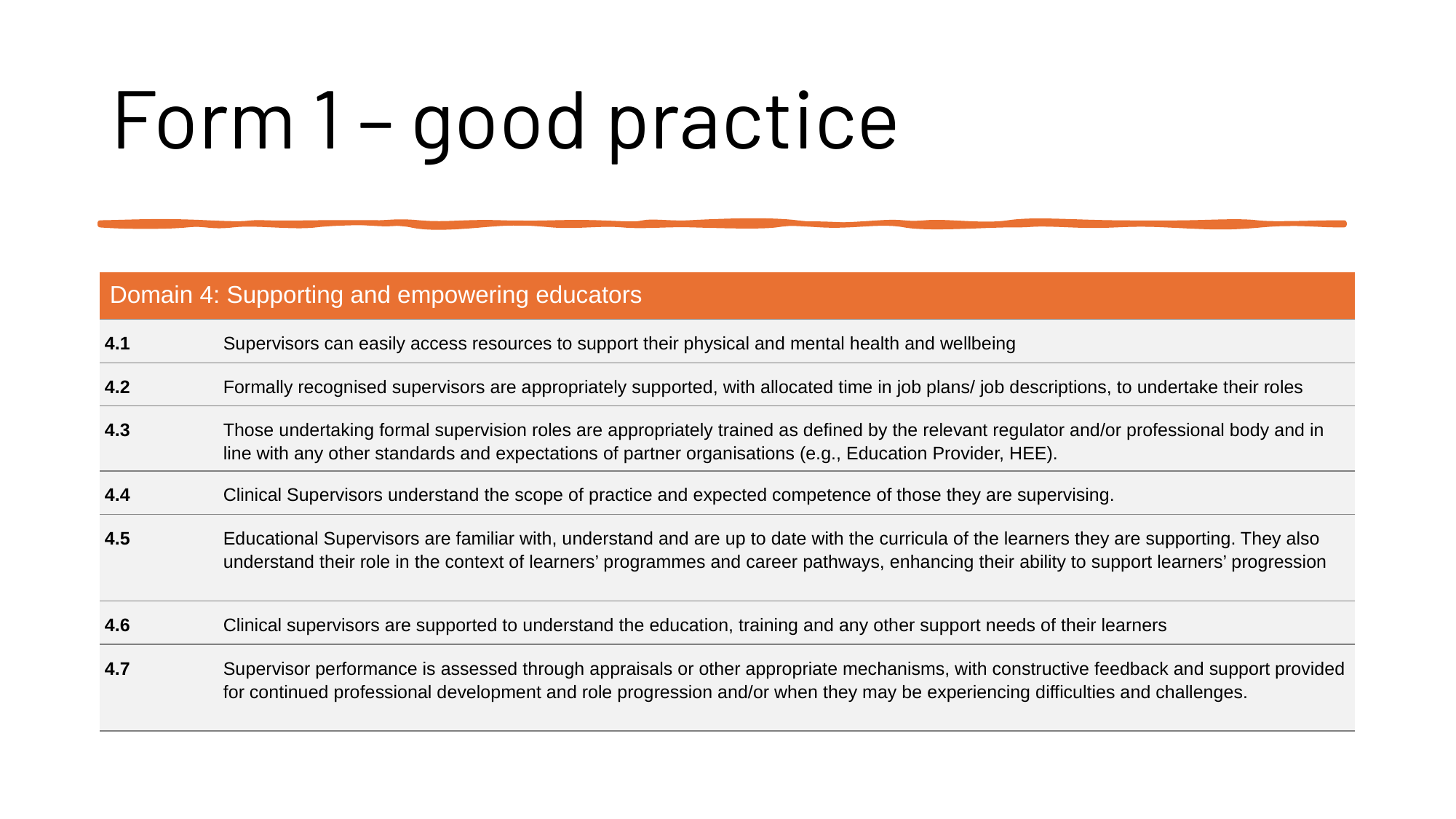

# Form 1 – good practice

| Domain 4: Supporting and empowering educators |  |
| --- | --- |
| 4.1 | Supervisors can easily access resources to support their physical and mental health and wellbeing |
| 4.2 | Formally recognised supervisors are appropriately supported, with allocated time in job plans/ job descriptions, to undertake their roles |
| 4.3 | Those undertaking formal supervision roles are appropriately trained as defined by the relevant regulator and/or professional body and in line with any other standards and expectations of partner organisations (e.g., Education Provider, HEE). |
| 4.4 | Clinical Supervisors understand the scope of practice and expected competence of those they are supervising. |
| 4.5 | Educational Supervisors are familiar with, understand and are up to date with the curricula of the learners they are supporting. They also understand their role in the context of learners’ programmes and career pathways, enhancing their ability to support learners’ progression |
| 4.6 | Clinical supervisors are supported to understand the education, training and any other support needs of their learners |
| 4.7 | Supervisor performance is assessed through appraisals or other appropriate mechanisms, with constructive feedback and support provided for continued professional development and role progression and/or when they may be experiencing difficulties and challenges. |